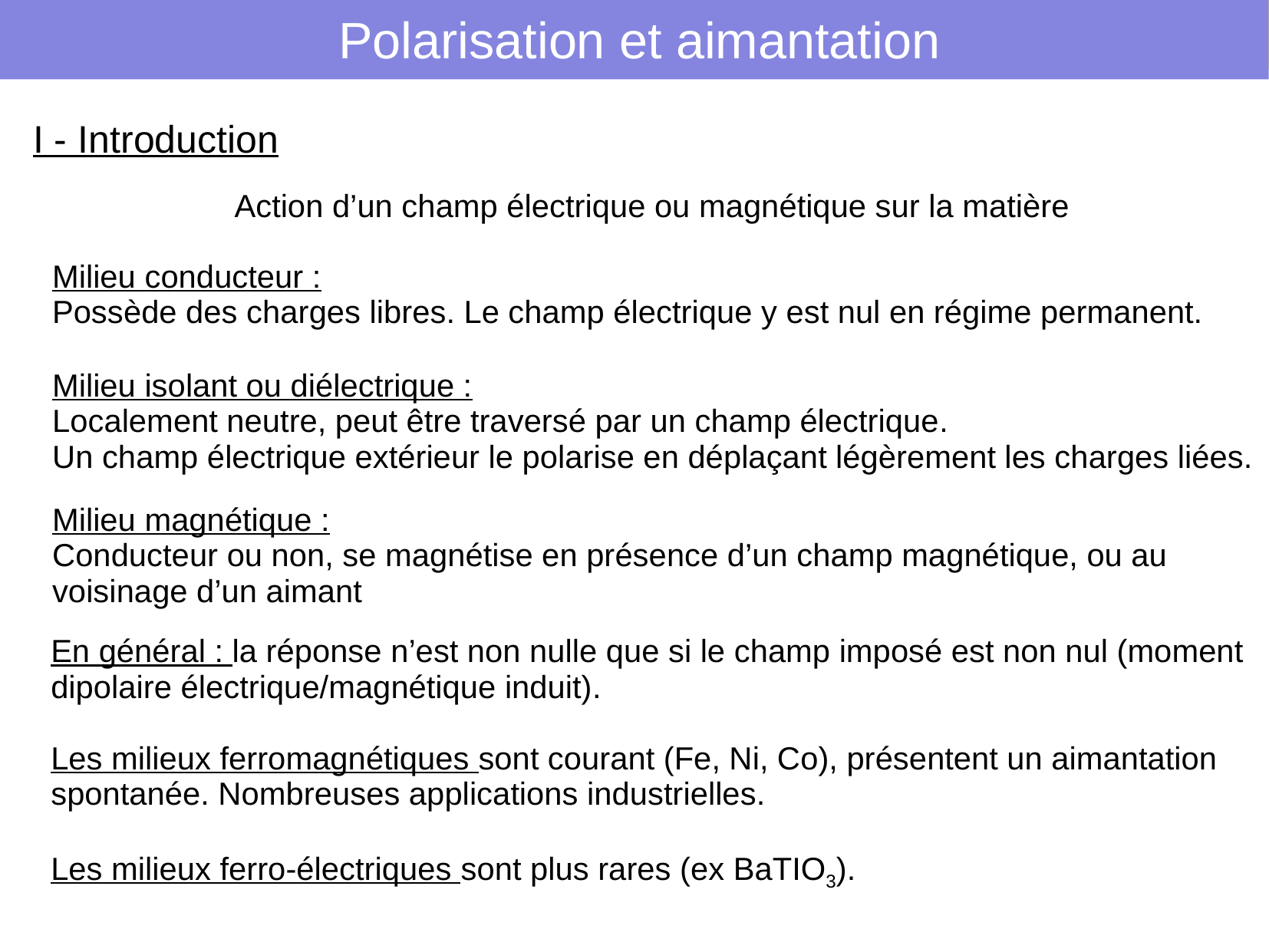

# Polarisation et aimantation
I - Introduction
Action d’un champ électrique ou magnétique sur la matière
Milieu conducteur :
Possède des charges libres. Le champ électrique y est nul en régime permanent.
Milieu isolant ou diélectrique :
Localement neutre, peut être traversé par un champ électrique.
Un champ électrique extérieur le polarise en déplaçant légèrement les charges liées.
Milieu magnétique :
Conducteur ou non, se magnétise en présence d’un champ magnétique, ou au voisinage d’un aimant
En général : la réponse n’est non nulle que si le champ imposé est non nul (moment dipolaire électrique/magnétique induit).

Les milieux ferromagnétiques sont courant (Fe, Ni, Co), présentent un aimantation spontanée. Nombreuses applications industrielles.

Les milieux ferro-électriques sont plus rares (ex BaTIO3).